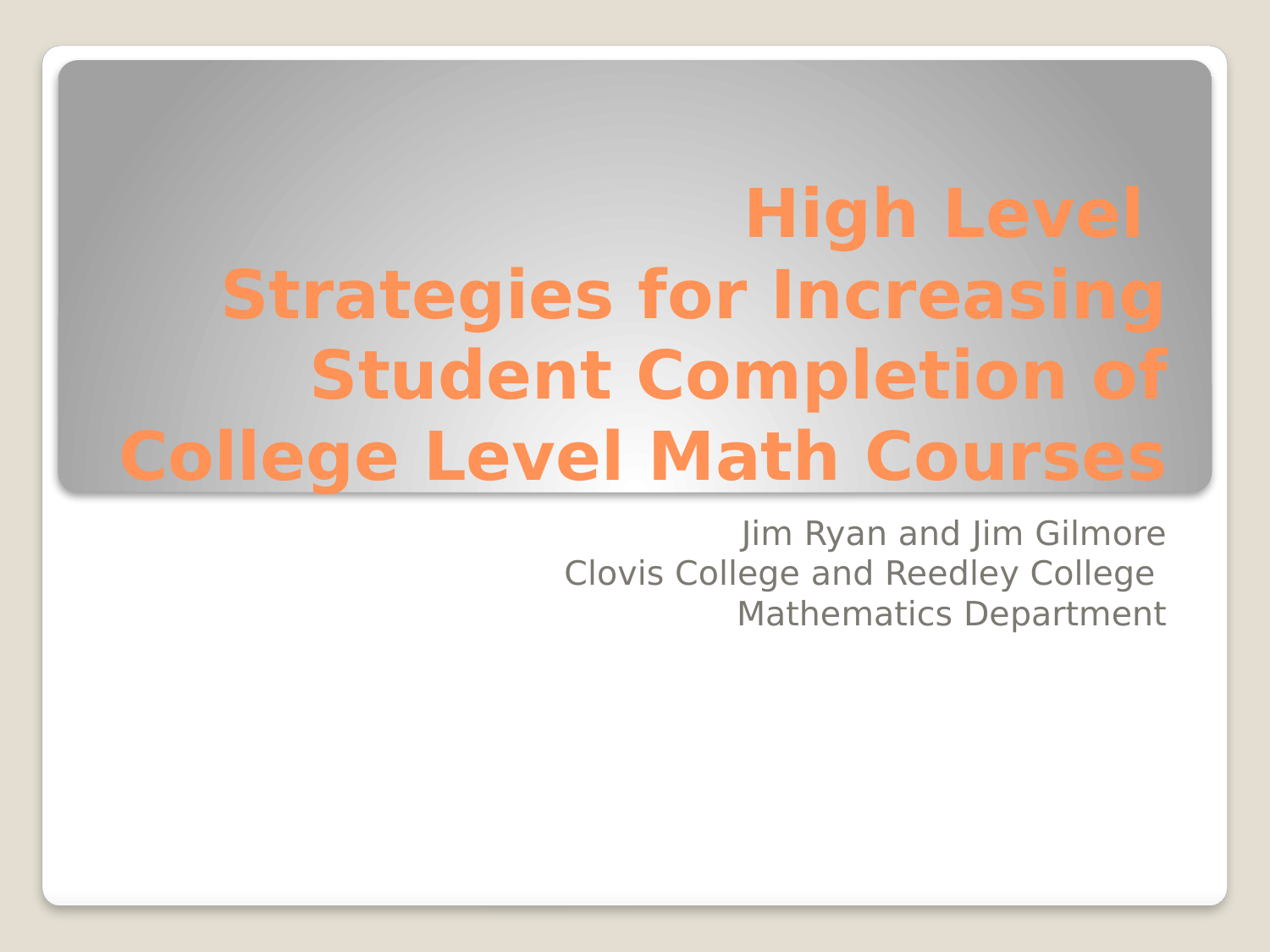

# High Level Strategies for Increasing Student Completion of College Level Math Courses
Jim Ryan and Jim Gilmore
Clovis College and Reedley College
Mathematics Department